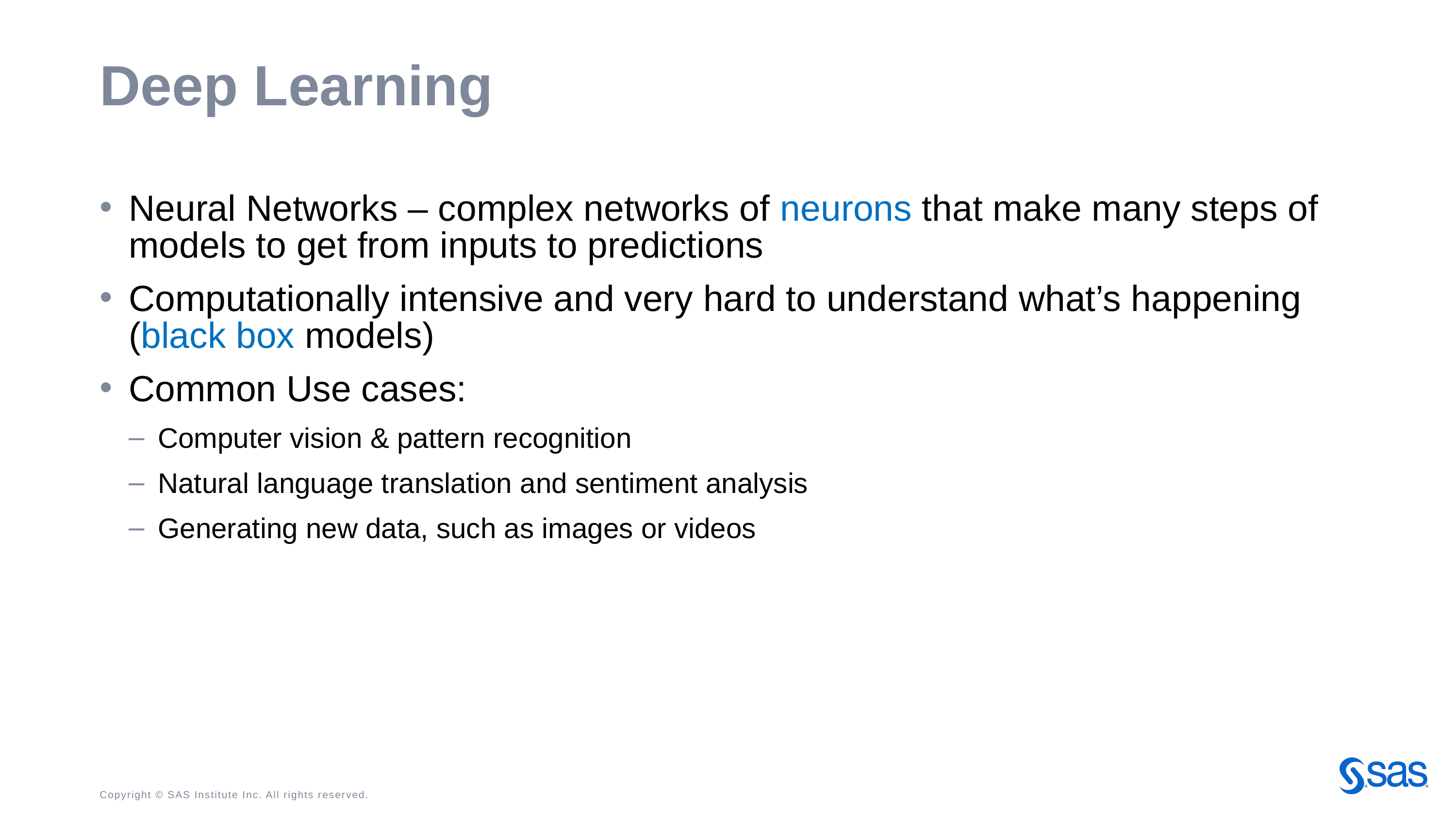

# Deep Learning
Neural Networks – complex networks of neurons that make many steps of models to get from inputs to predictions
Computationally intensive and very hard to understand what’s happening (black box models)
Common Use cases:
Computer vision & pattern recognition
Natural language translation and sentiment analysis
Generating new data, such as images or videos